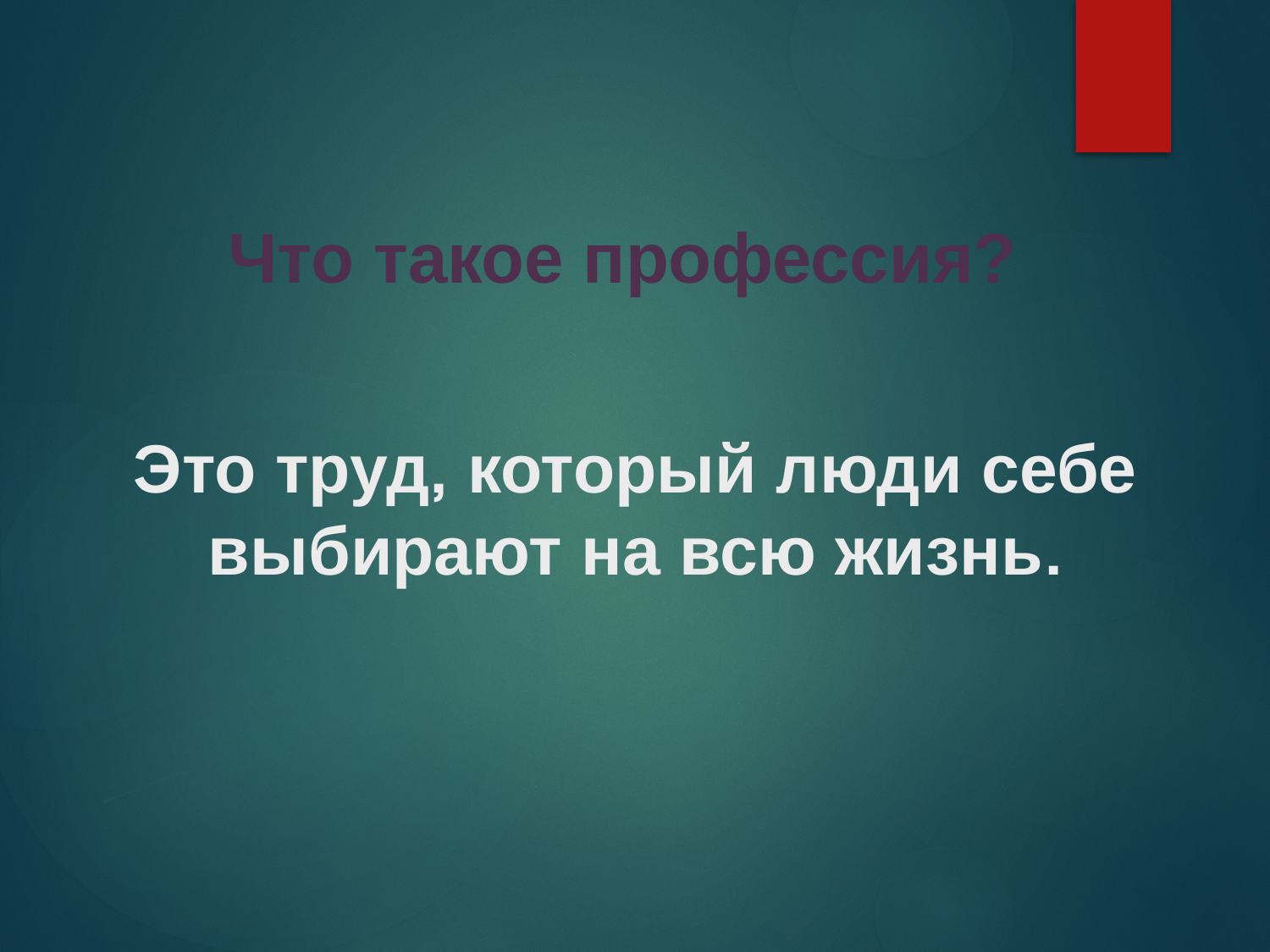

Что такое профессия?
# Это труд, который люди себе выбирают на всю жизнь.